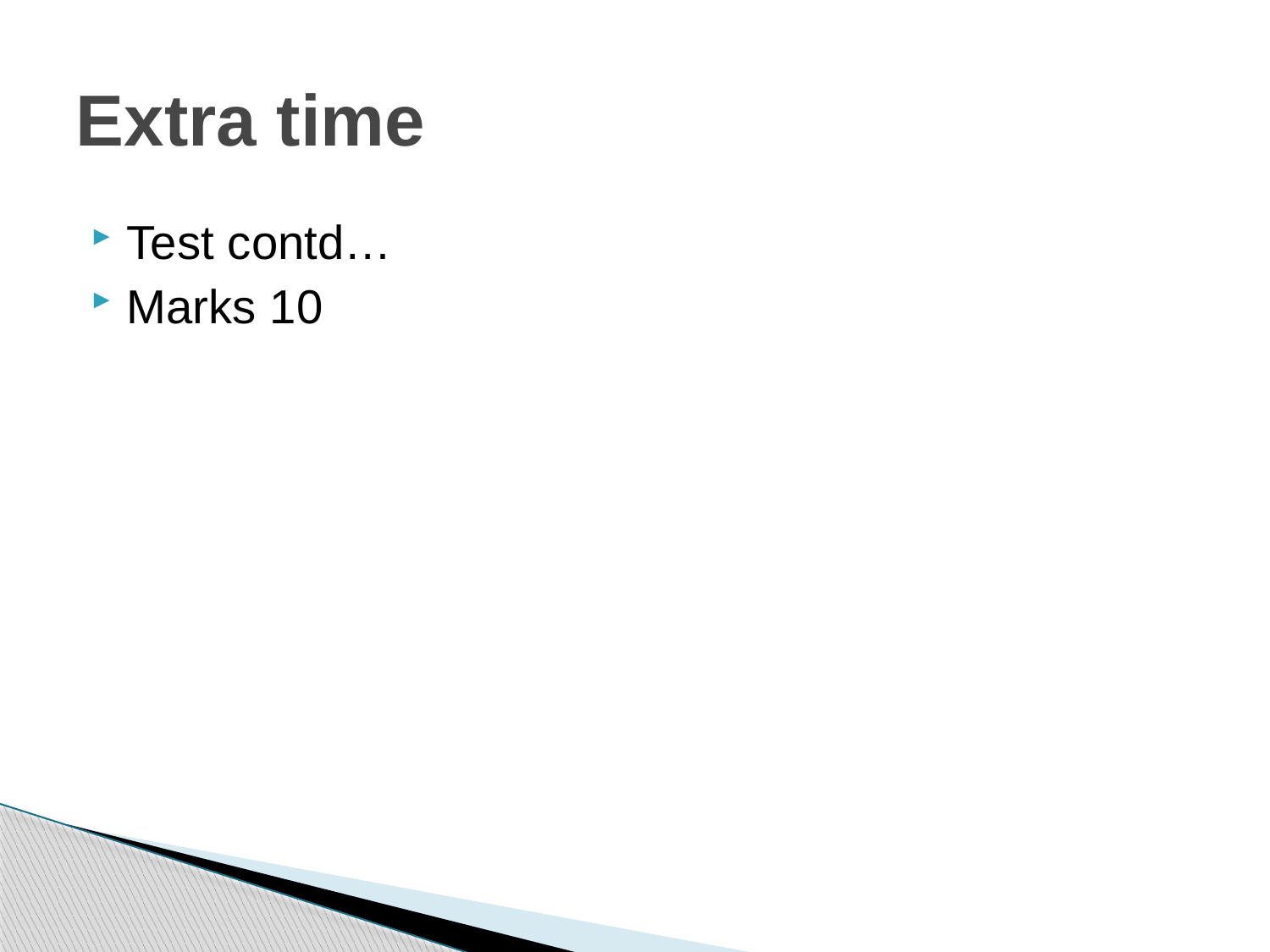

# Extra time
Test contd…
Marks 10